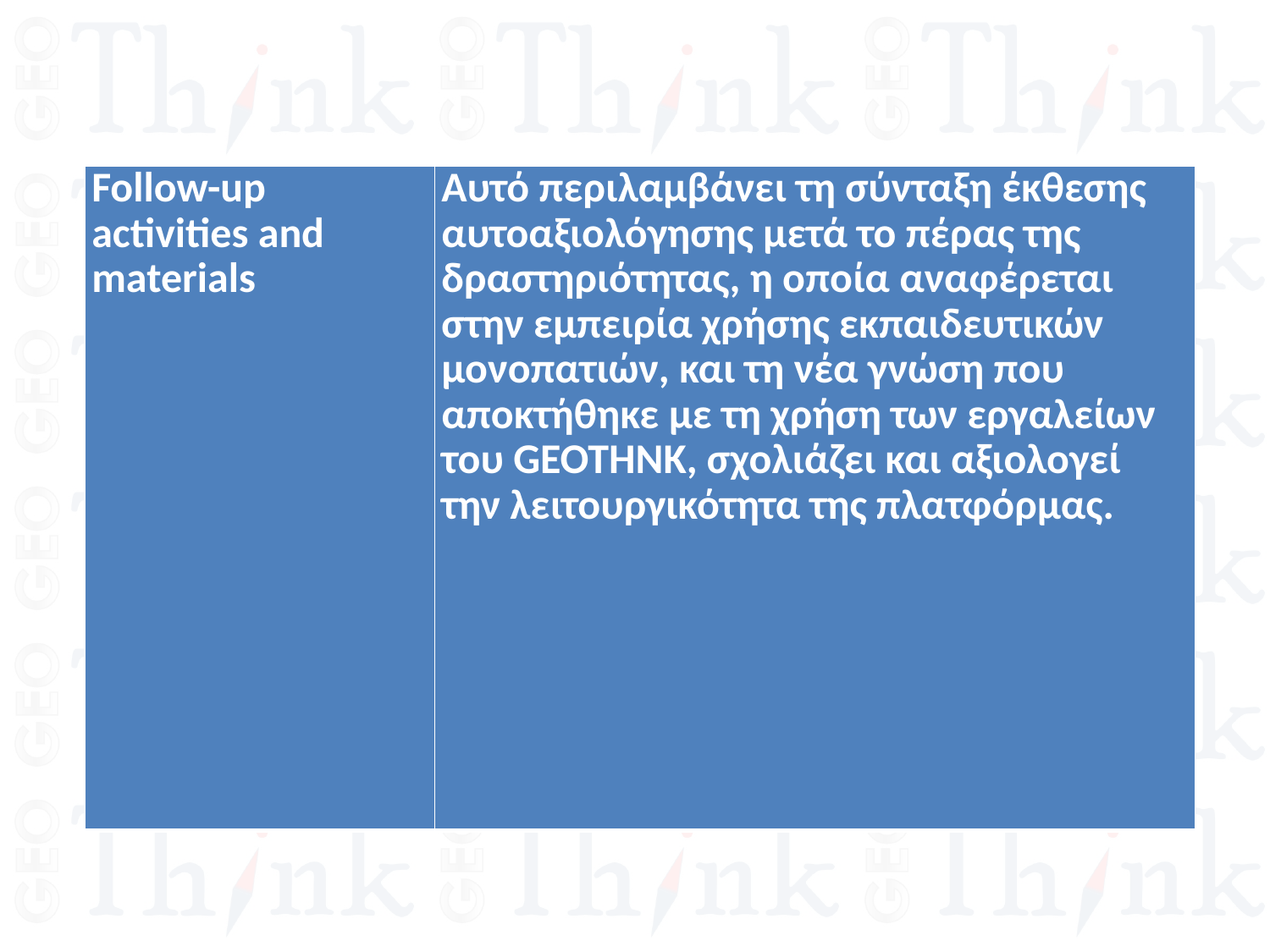

| Follow-up activities and materials | Αυτό περιλαμβάνει τη σύνταξη έκθεσης αυτοαξιολόγησης μετά το πέρας της δραστηριότητας, η οποία αναφέρεται στην εμπειρία χρήσης εκπαιδευτικών μονοπατιών, και τη νέα γνώση που αποκτήθηκε με τη χρήση των εργαλείων του GEOTHNK, σχολιάζει και αξιολογεί την λειτουργικότητα της πλατφόρμας. |
| --- | --- |